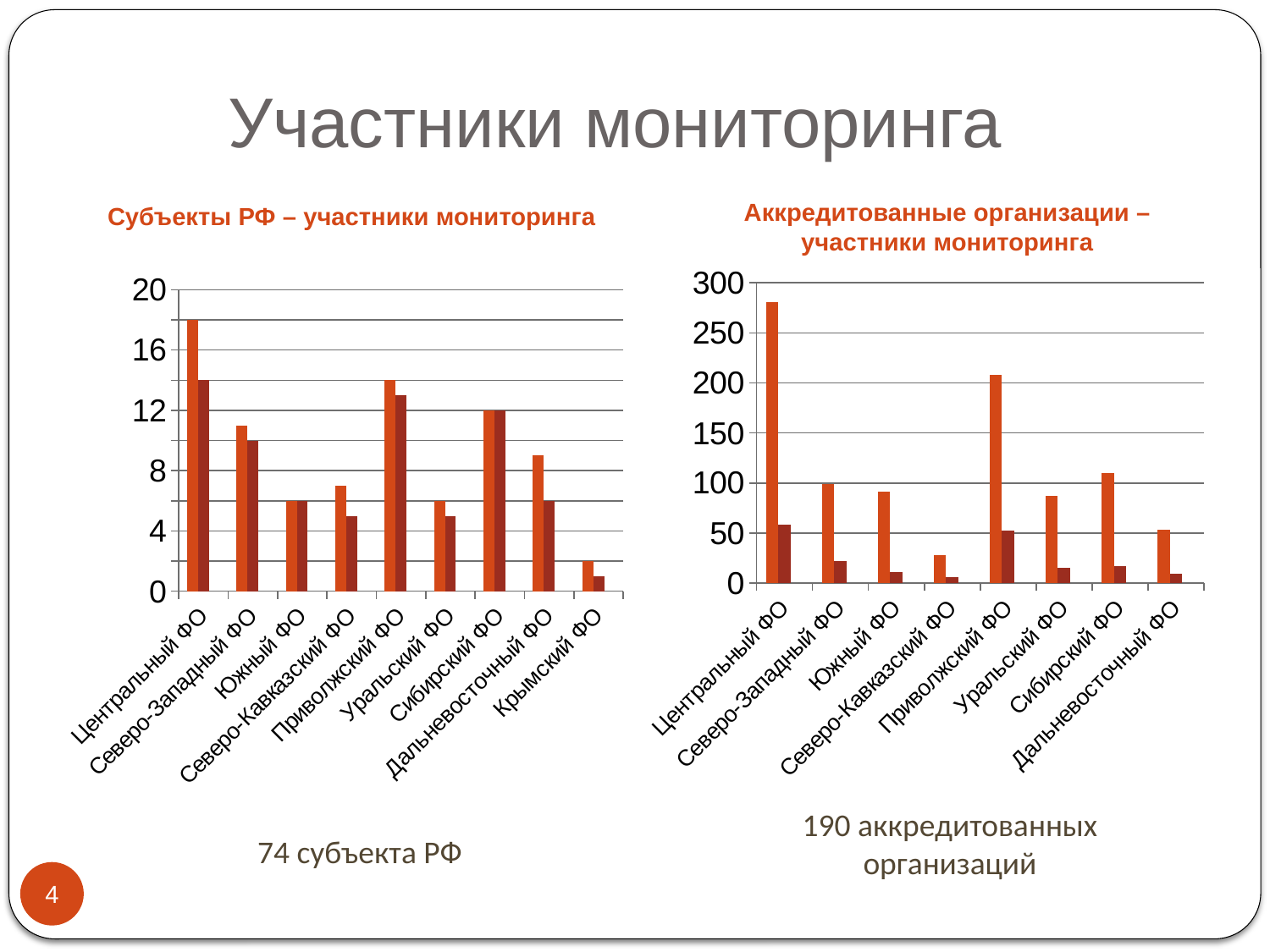

# Участники мониторинга
Аккредитованные организации – участники мониторинга
Субъекты РФ – участники мониторинга

### Chart

| Category | Столбец1 | Столбец2 | Столбец3 |
|---|---|---|---|
| Центральный ФО | 18.0 | 14.0 | None |
| Северо-Западный ФО | 11.0 | 10.0 | None |
| Южный ФО | 6.0 | 6.0 | None |
| Северо-Кавказский ФО | 7.0 | 5.0 | None |
| Приволжский ФО | 14.0 | 13.0 | None |
| Уральский ФО | 6.0 | 5.0 | None |
| Сибирский ФО | 12.0 | 12.0 | None |
| Дальневосточный ФО | 9.0 | 6.0 | None |
| Крымский ФО | 2.0 | 1.0 | None |

### Chart

| Category | Столбец1 | Столбец2 | Столбец3 |
|---|---|---|---|
| Центральный ФО | 281.0 | 58.0 | None |
| Северо-Западный ФО | 99.0 | 22.0 | None |
| Южный ФО | 91.0 | 11.0 | None |
| Северо-Кавказский ФО | 28.0 | 6.0 | None |
| Приволжский ФО | 208.0 | 52.0 | None |
| Уральский ФО | 87.0 | 15.0 | None |
| Сибирский ФО | 110.0 | 17.0 | None |
| Дальневосточный ФО | 53.0 | 9.0 | None |
190 аккредитованных организаций
74 субъекта РФ
4